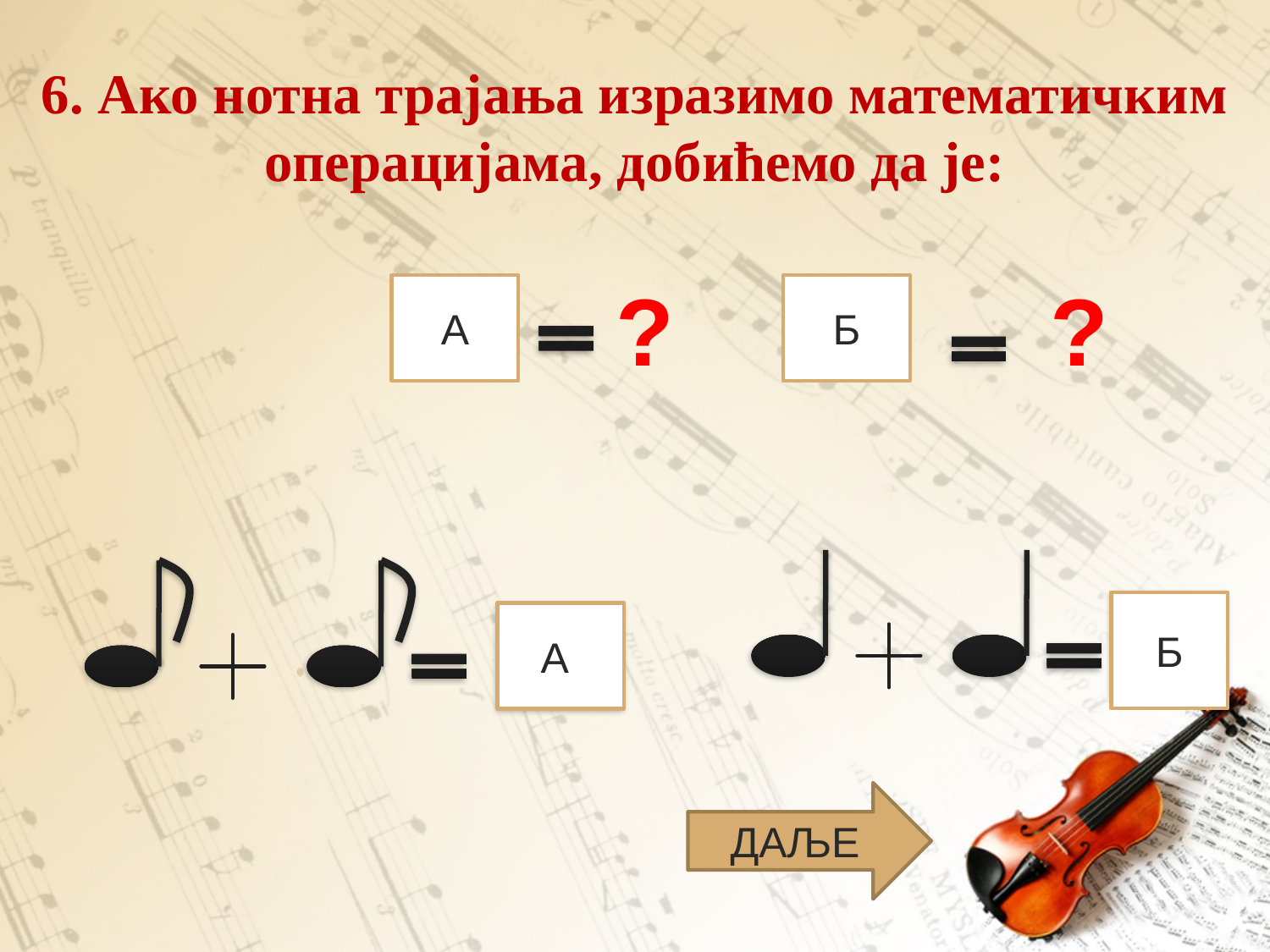

# 6. Ако нотна трајања изразимо математичким операцијама, добићемо да је:

?
?
А
Б

2
Б
1
А

ДАЉЕ